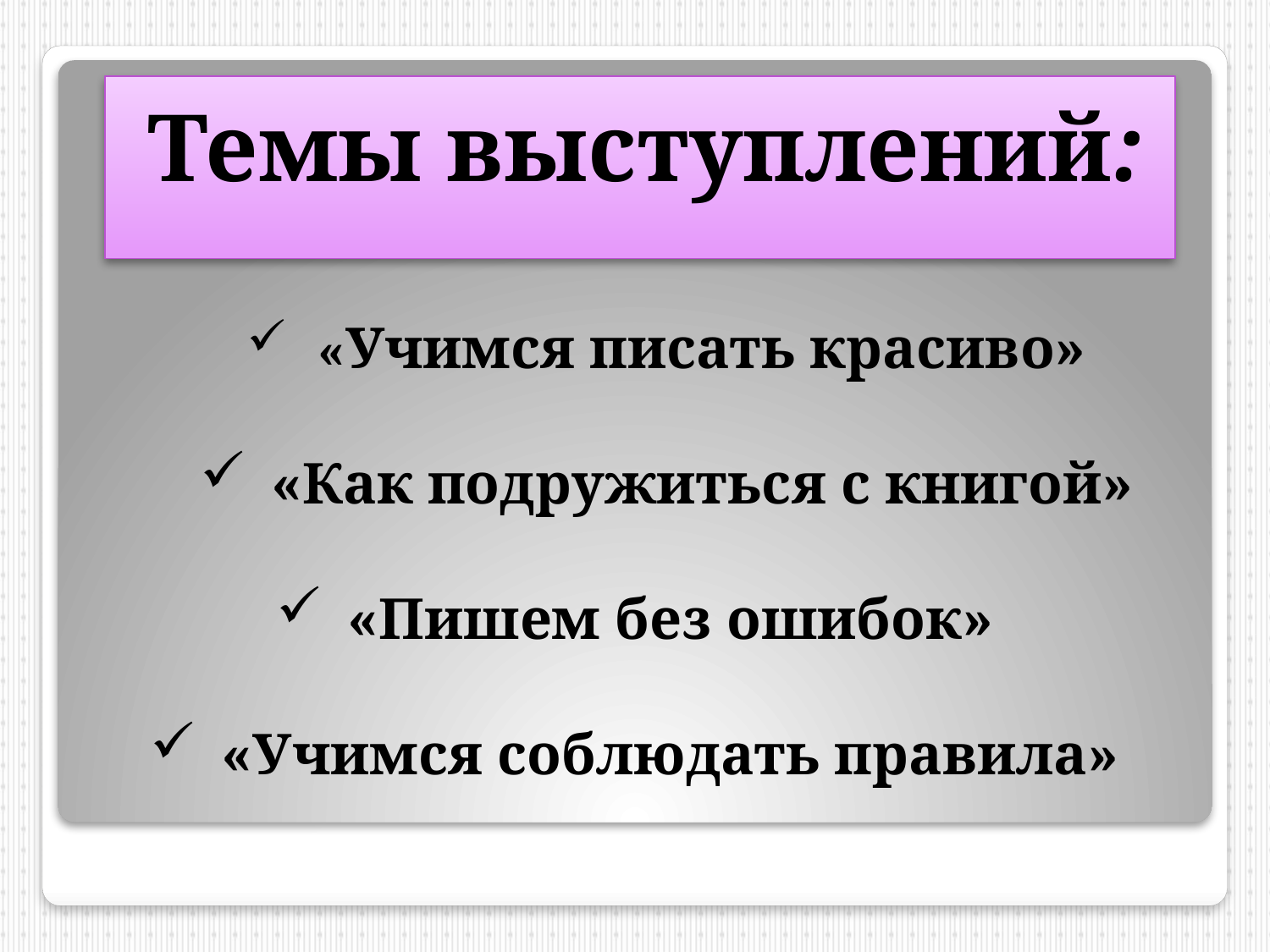

Темы выступлений:
«Учимся писать красиво»

«Как подружиться с книгой»

«Пишем без ошибок»

«Учимся соблюдать правила»
#